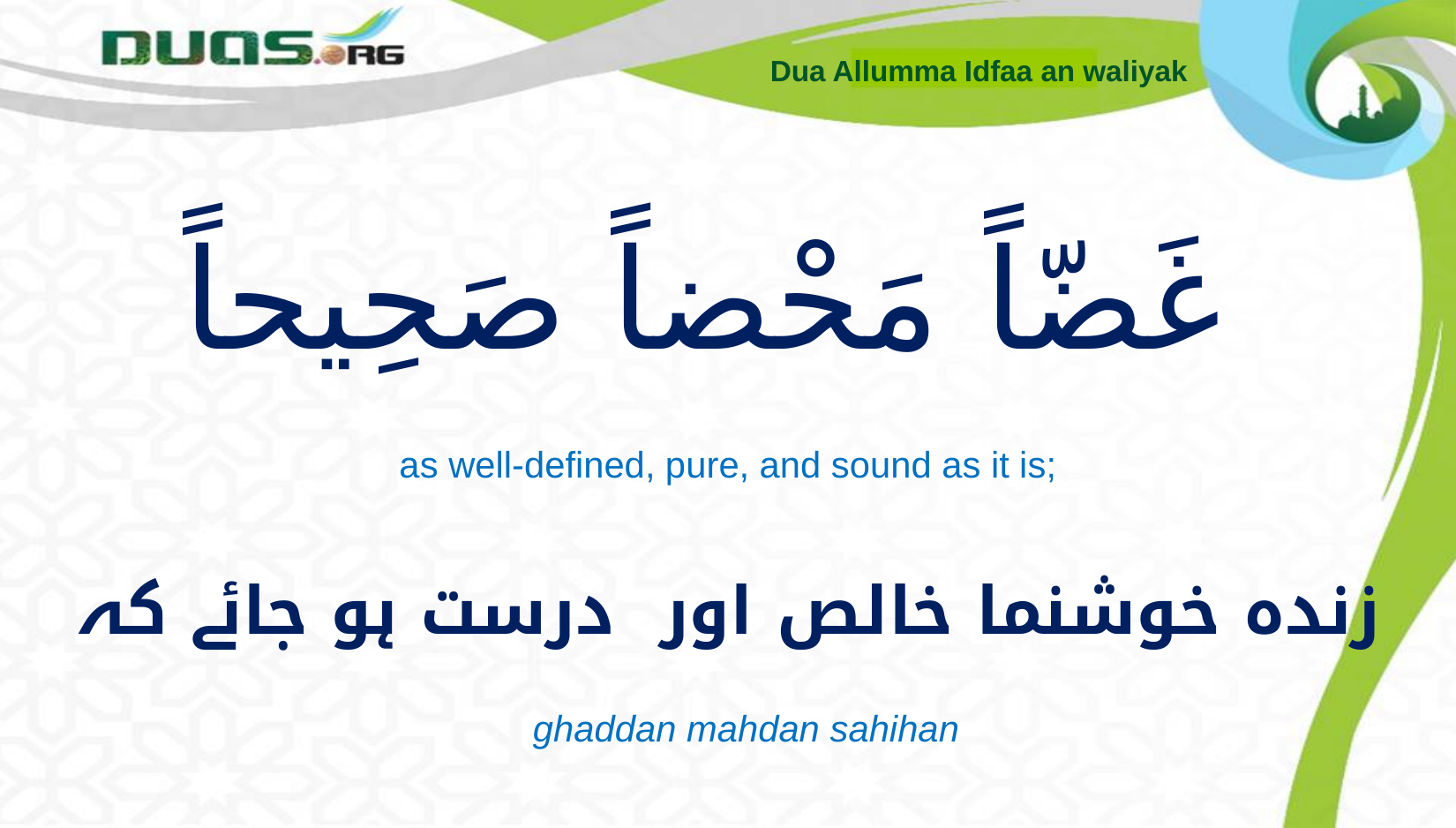

Dua Allumma Idfaa an waliyak
# غَضّاً مَحْضاً صَحِيحاً
as well-defined, pure, and sound as it is;
زندہ خوشنما خالص اور  درست ہو جائے کہ

ghaddan mahdan sahihan